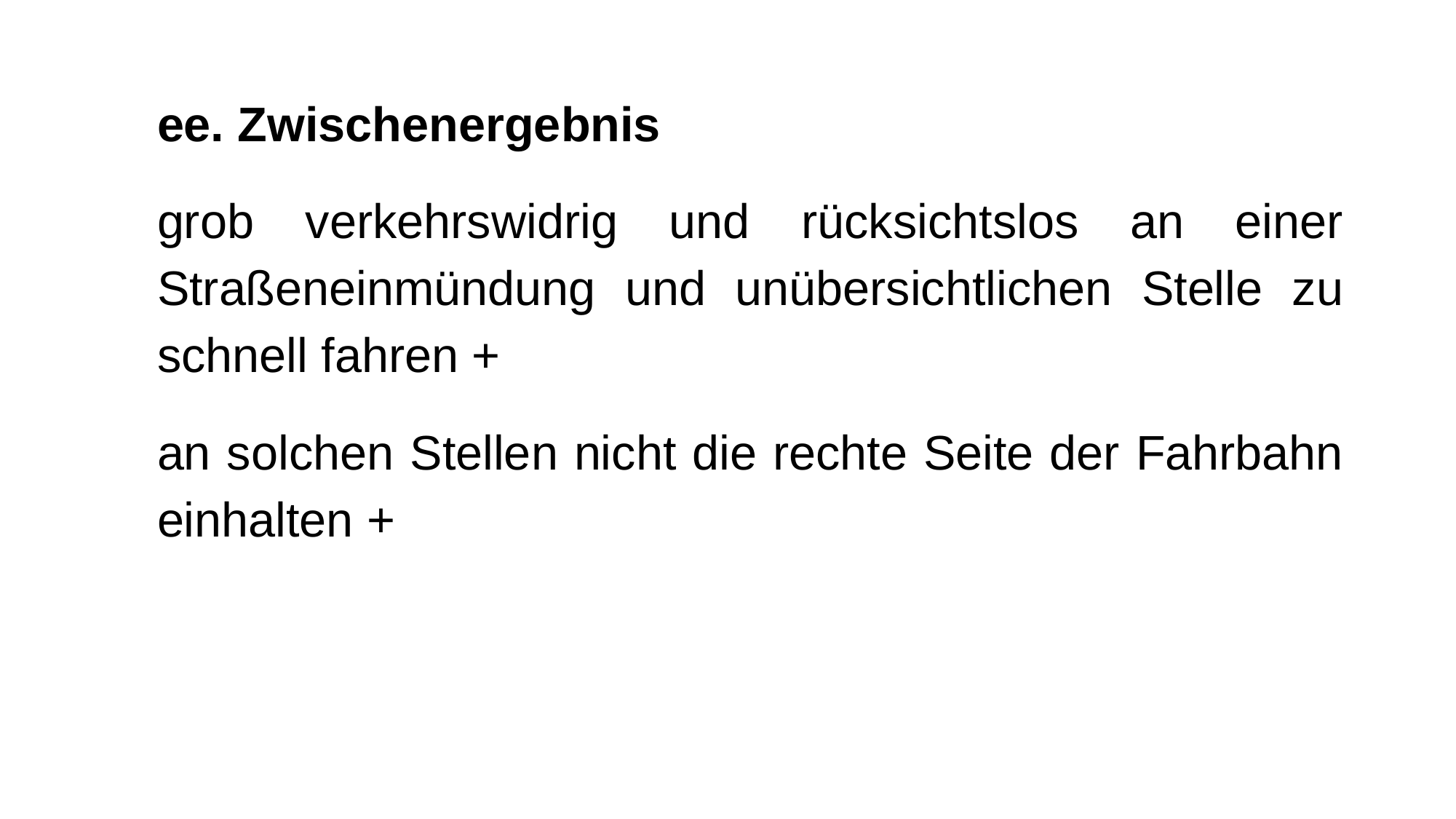

ee. Zwischenergebnis
grob verkehrswidrig und rücksichtslos an einer Straßeneinmündung und unübersichtlichen Stelle zu schnell fahren +
an solchen Stellen nicht die rechte Seite der Fahrbahn einhalten +